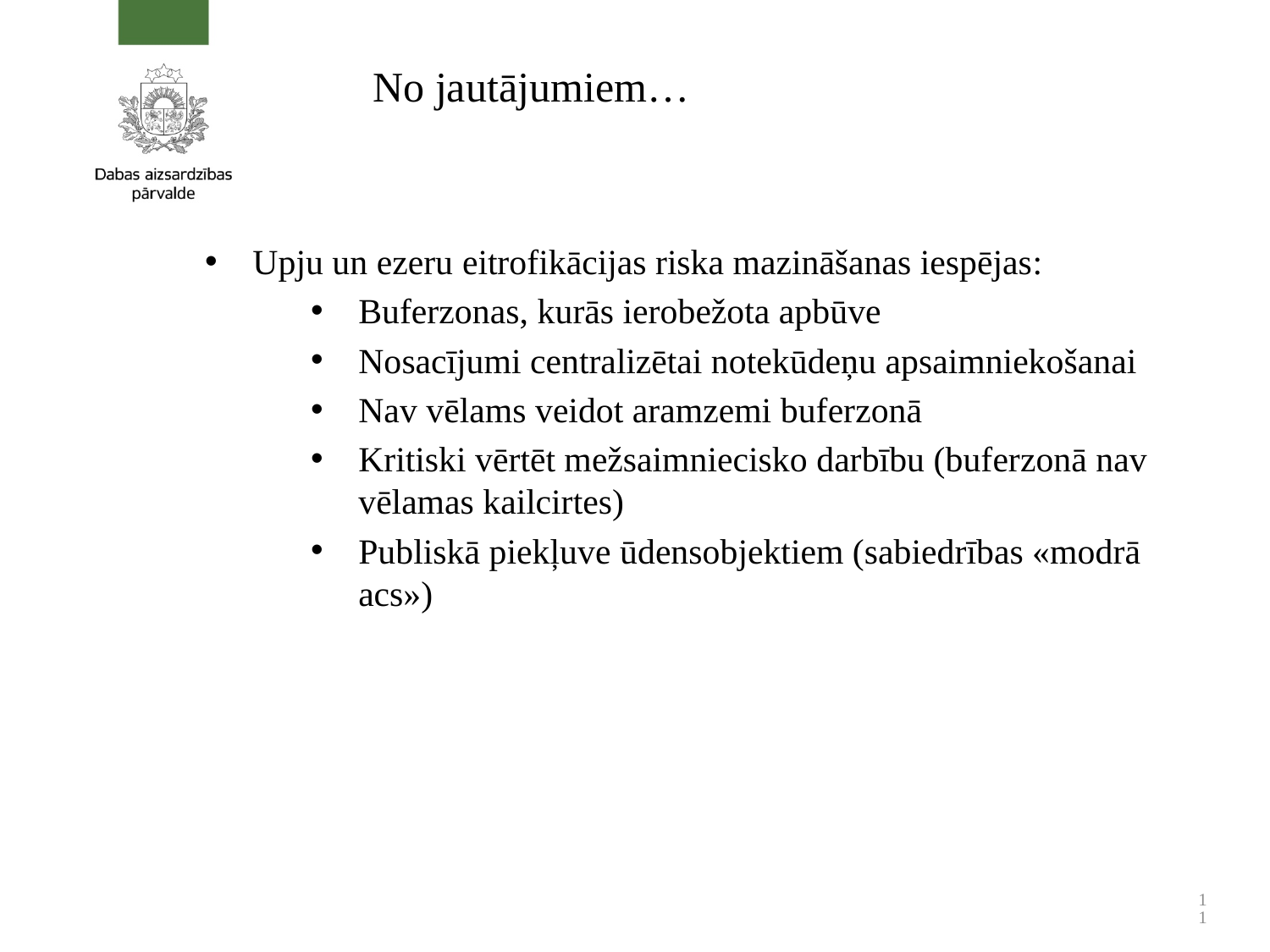

# No jautājumiem…
Upju un ezeru eitrofikācijas riska mazināšanas iespējas:
Buferzonas, kurās ierobežota apbūve
Nosacījumi centralizētai notekūdeņu apsaimniekošanai
Nav vēlams veidot aramzemi buferzonā
Kritiski vērtēt mežsaimniecisko darbību (buferzonā nav vēlamas kailcirtes)
Publiskā piekļuve ūdensobjektiem (sabiedrības «modrā acs»)

11